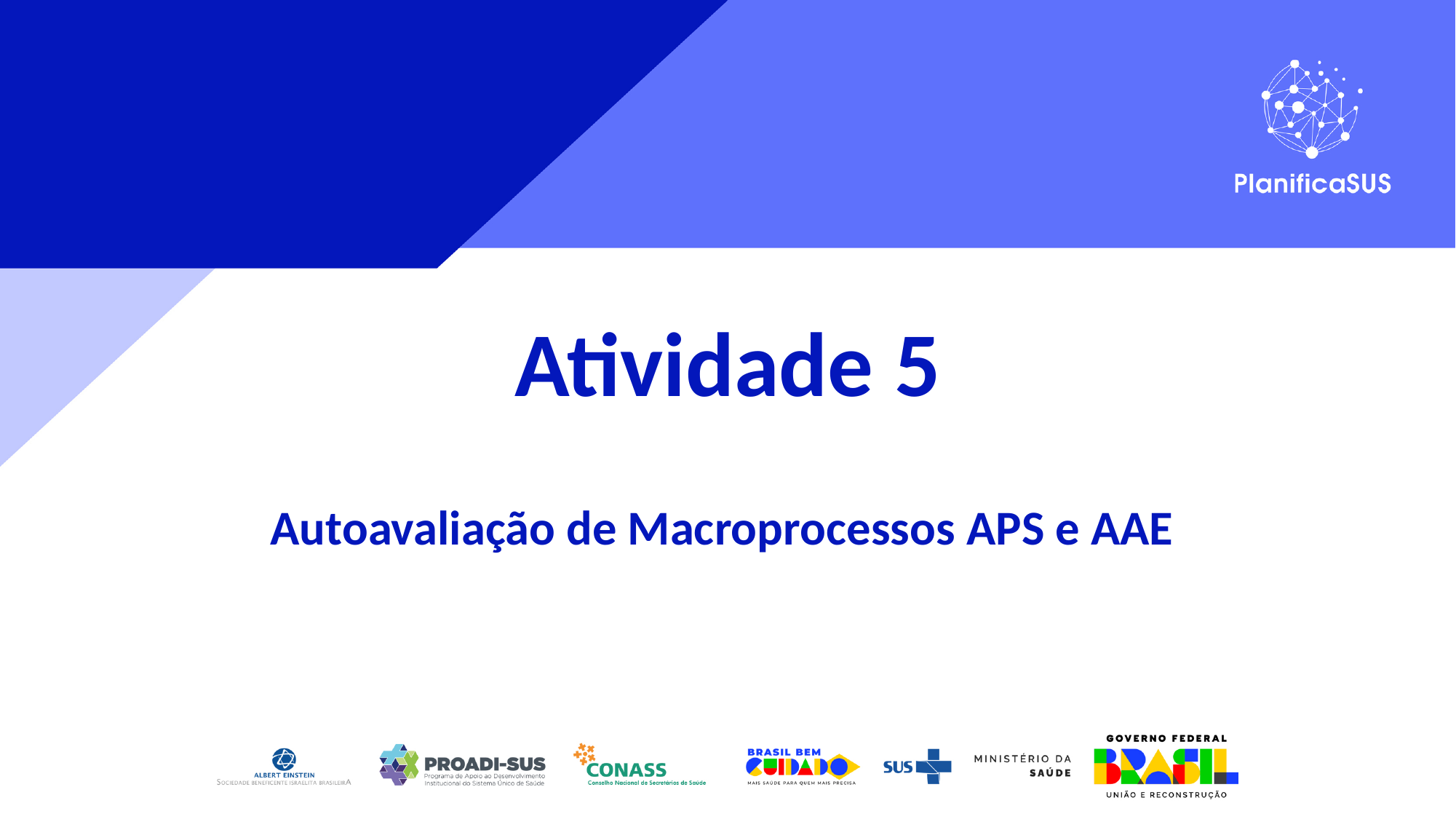

Atividade 5
Autoavaliação de Macroprocessos APS e AAE